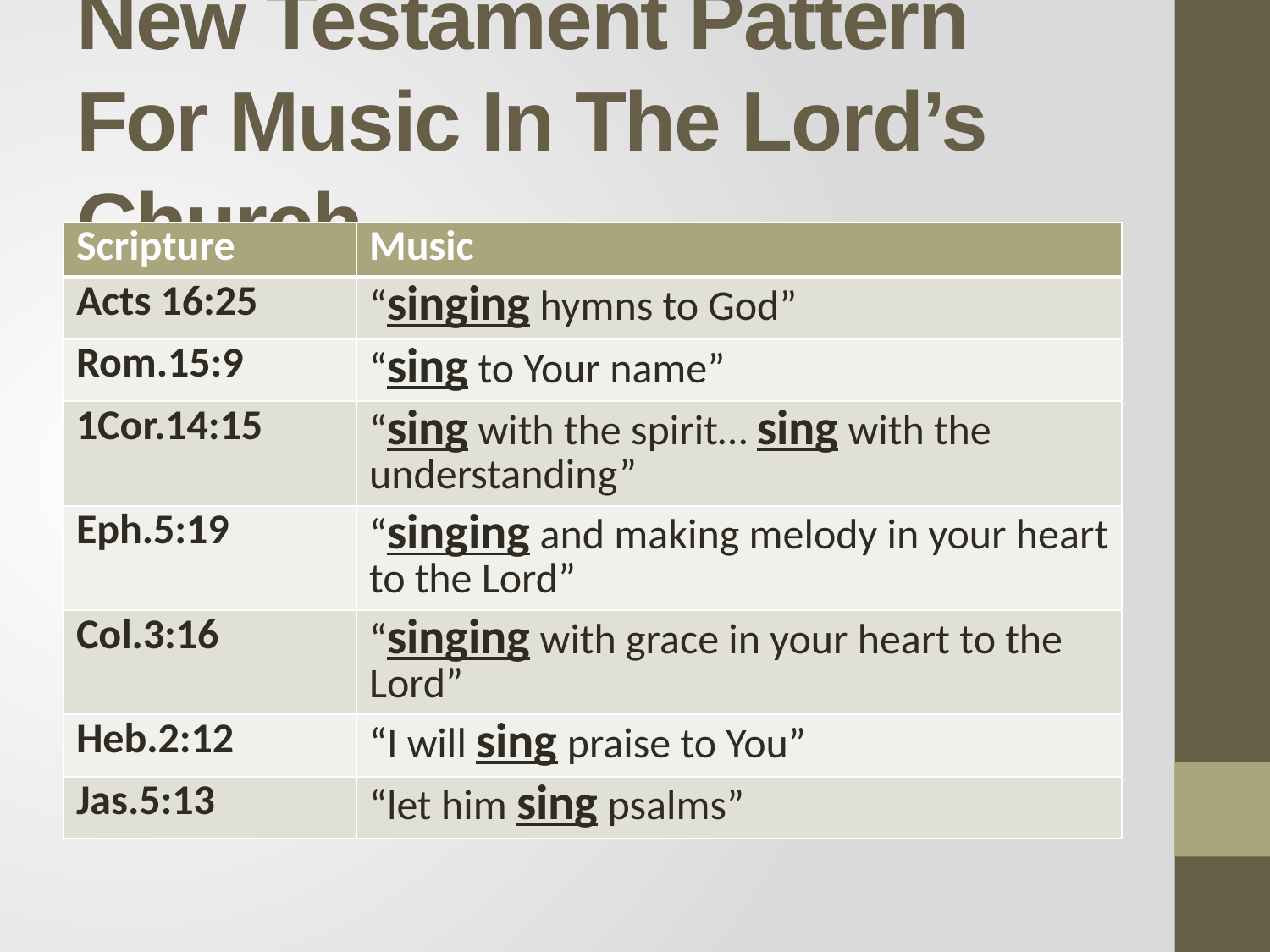

# New Testament Pattern For Music In The Lord’s Church
| Scripture | Music |
| --- | --- |
| Acts 16:25 | “singing hymns to God” |
| Rom.15:9 | “sing to Your name” |
| 1Cor.14:15 | “sing with the spirit… sing with the understanding” |
| Eph.5:19 | “singing and making melody in your heart to the Lord” |
| Col.3:16 | “singing with grace in your heart to the Lord” |
| Heb.2:12 | “I will sing praise to You” |
| Jas.5:13 | “let him sing psalms” |